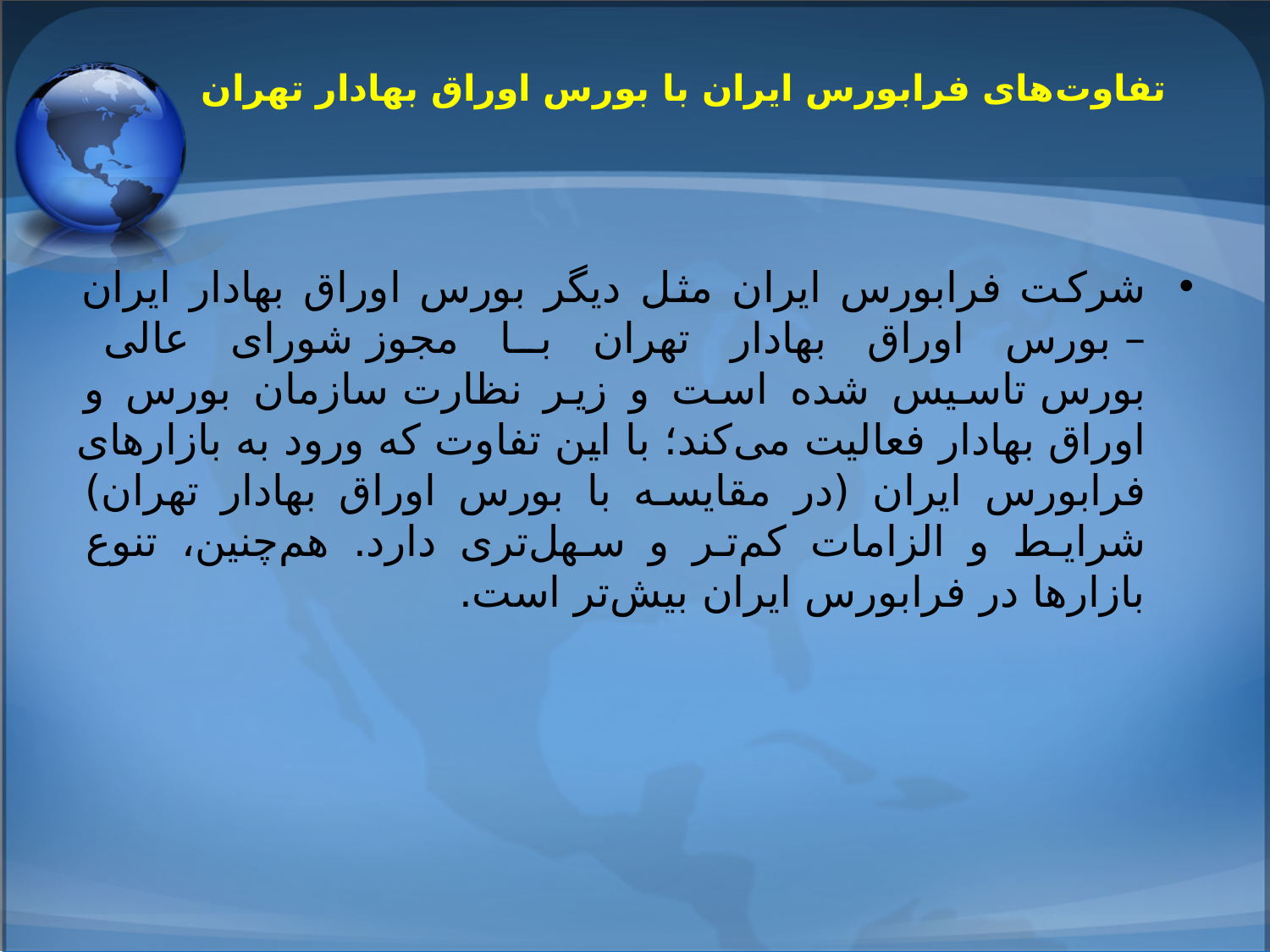

# تفاوت‌های فرابورس ایران با بورس اوراق بهادار تهران
شرکت فرابورس ایران مثل دیگر بورس اوراق بهادار ایران – بورس اوراق بهادار تهران با مجوز شورای عالی بورس تاسیس شده است و زیر نظارت سازمان بورس و اوراق بهادار فعالیت می‌کند؛ با این تفاوت که ورود به بازارهای فرابورس ایران (در مقایسه با بورس اوراق بهادار تهران) شرایط و الزامات کم‌تر و سهل‌تری دارد. هم‌چنین، تنوع بازارها در فرابورس ایران بیش‌تر است.